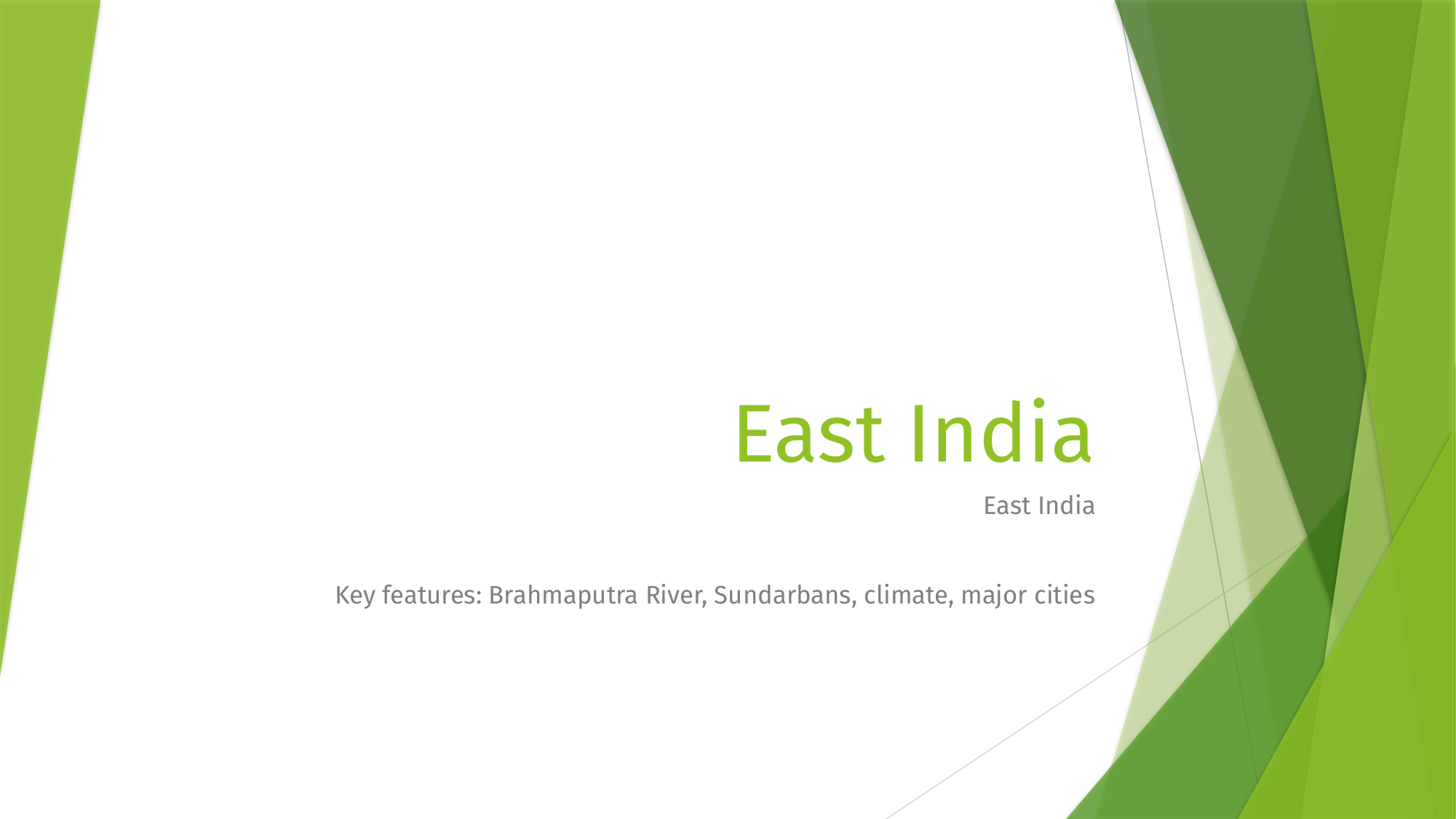

# East India
East India

Key features: Brahmaputra River, Sundarbans, climate, major cities